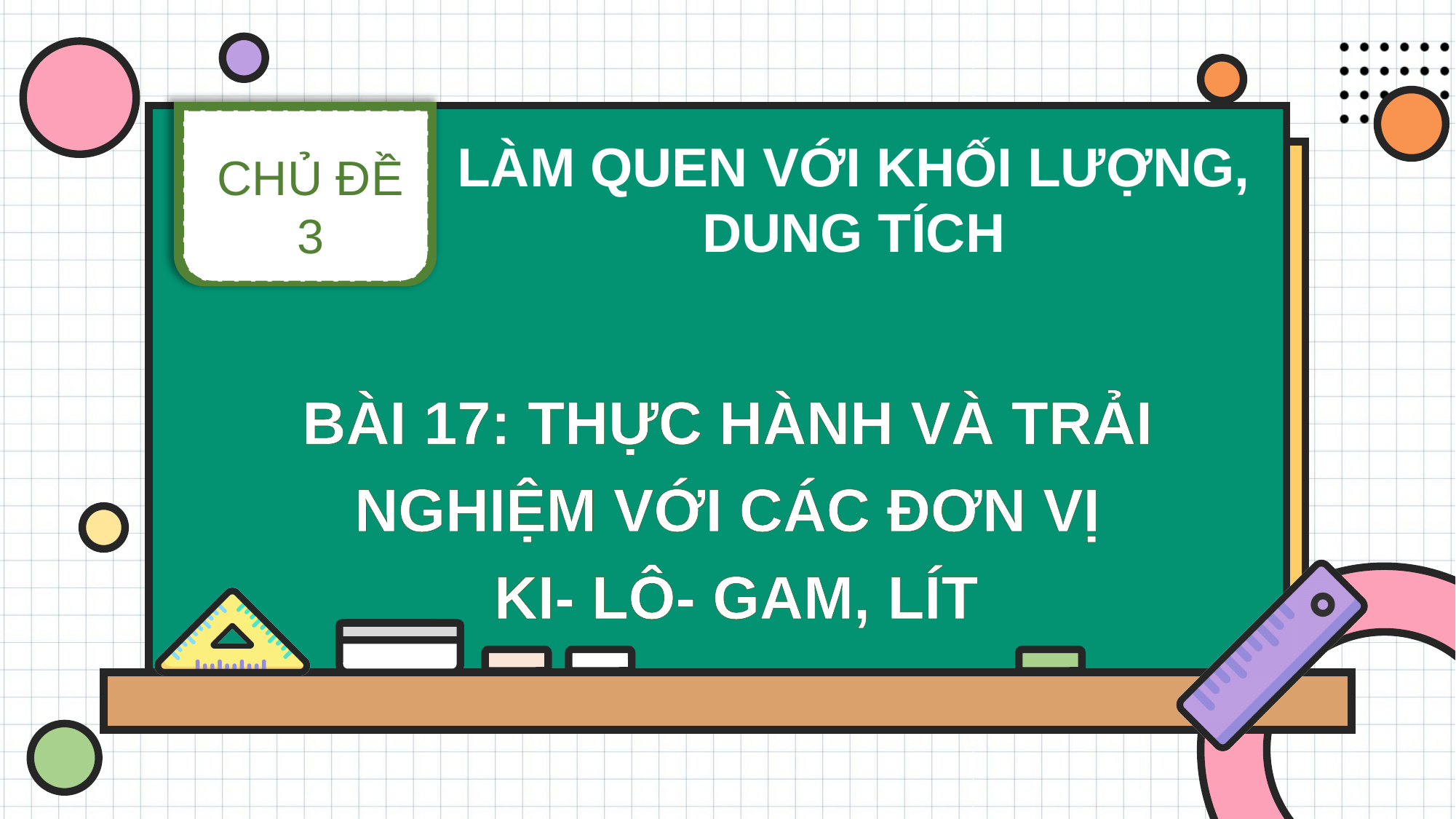

CHỦ ĐỀ 3
LÀM QUEN VỚI KHỐI LƯỢNG, DUNG TÍCH
BÀI 17: THỰC HÀNH VÀ TRẢI NGHIỆM VỚI CÁC ĐƠN VỊ
 KI- LÔ- GAM, LÍT